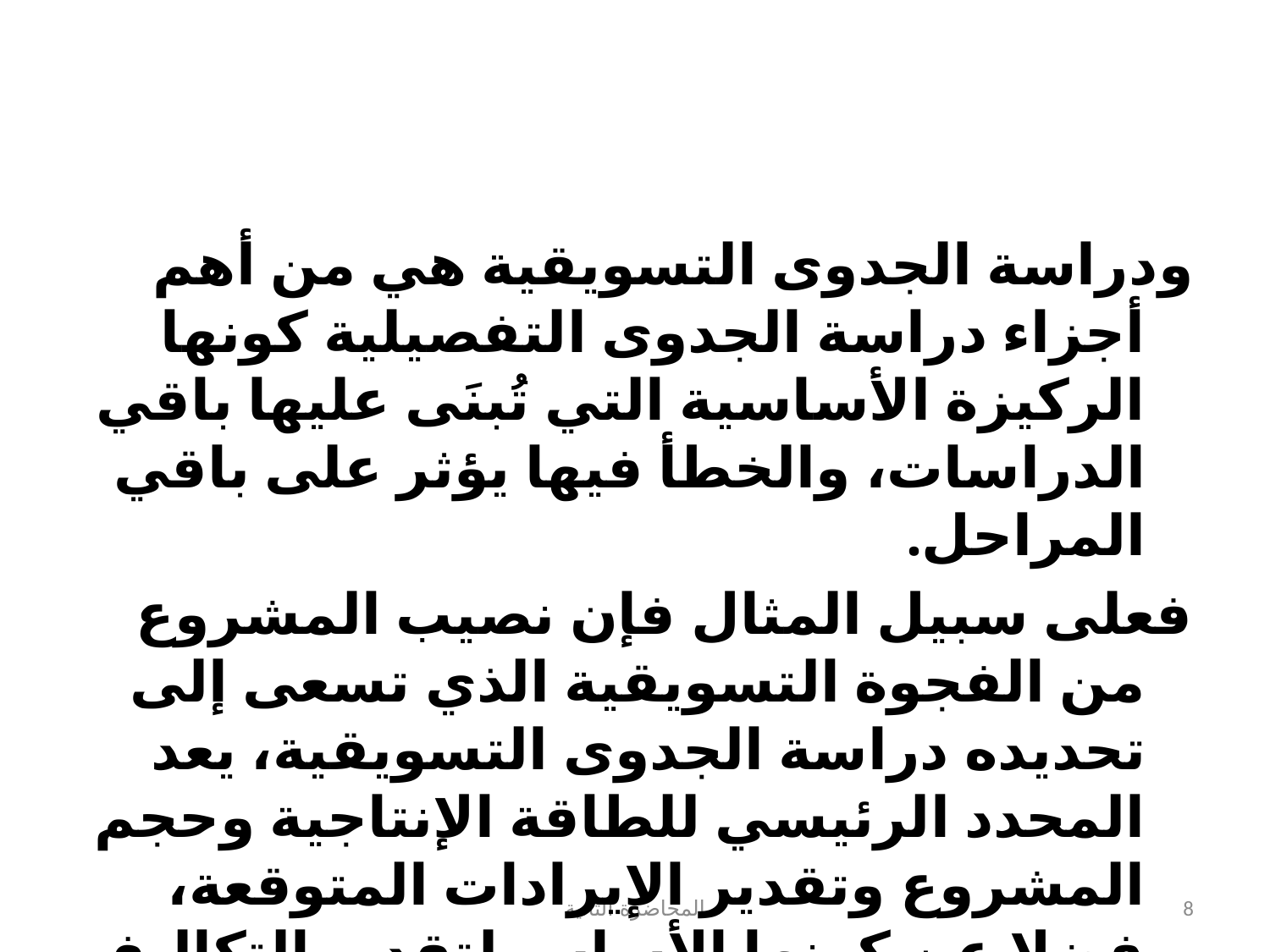

#
ودراسة الجدوى التسويقية هي من أهم أجزاء دراسة الجدوى التفصيلية كونها الركيزة الأساسية التي تُبنَى عليها باقي الدراسات، والخطأ فيها يؤثر على باقي المراحل.
فعلى سبيل المثال فإن نصيب المشروع من الفجوة التسويقية الذي تسعى إلى تحديده دراسة الجدوى التسويقية، يعد المحدد الرئيسي للطاقة الإنتاجية وحجم المشروع وتقدير الإيرادات المتوقعة، فضلا عن كونها الأساس لتقدير التكاليف الرأسمالية للمشروع، والتي تبنى عادة على حجمه، وبالتالي تقدير التكاليف التشغيلية المرتبطة ارتباطا مباشرا بحجم الإنتاج.

المحاضرة الثانية
8